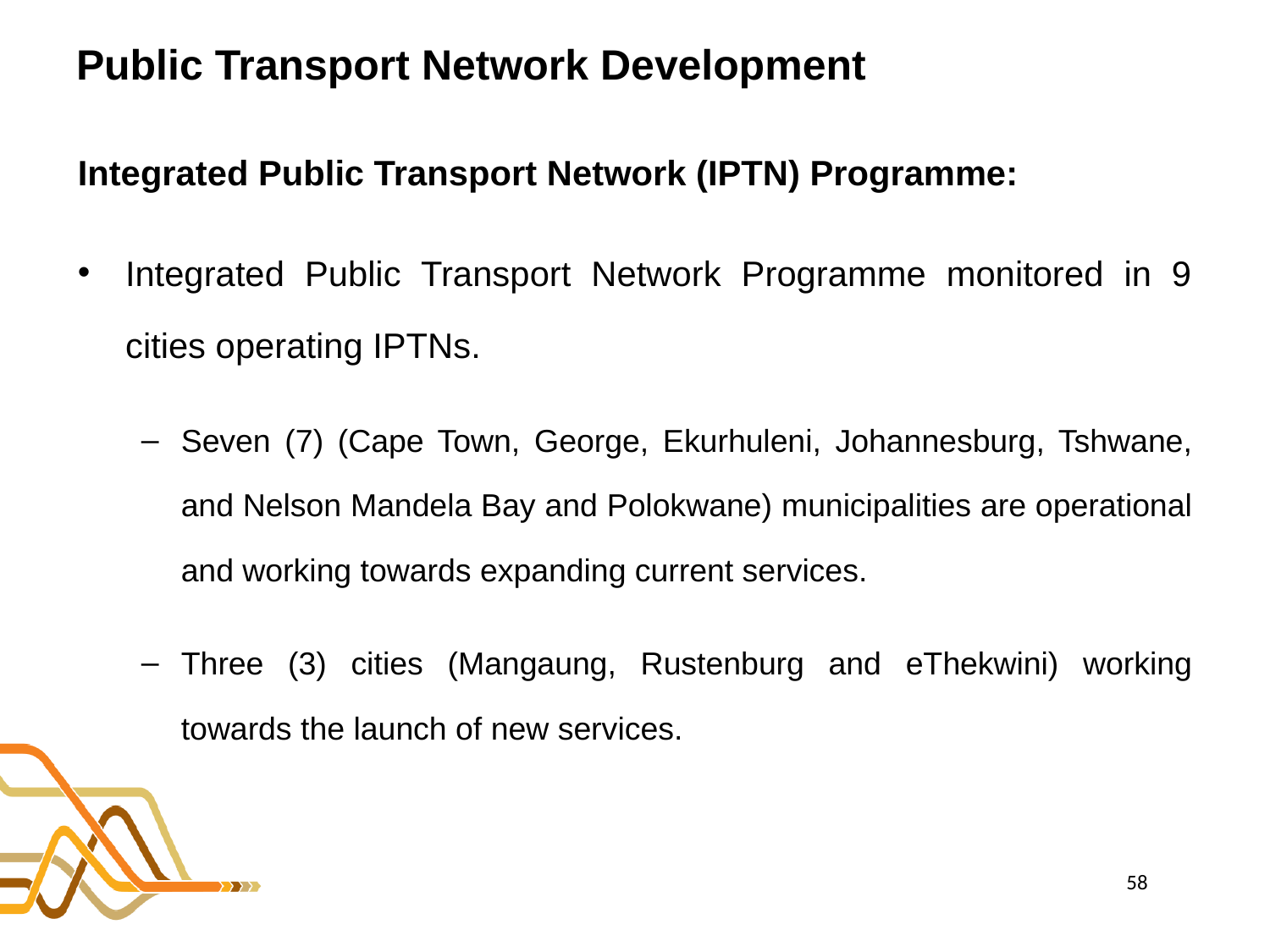

# Public Transport Network Development
Integrated Public Transport Network (IPTN) Programme:

Integrated Public Transport Network Programme monitored in 9 cities operating IPTNs.

Seven (7) (Cape Town, George, Ekurhuleni, Johannesburg, Tshwane, and Nelson Mandela Bay and Polokwane) municipalities are operational and working towards expanding current services.

Three (3) cities (Mangaung, Rustenburg and eThekwini) working towards the launch of new services.

58